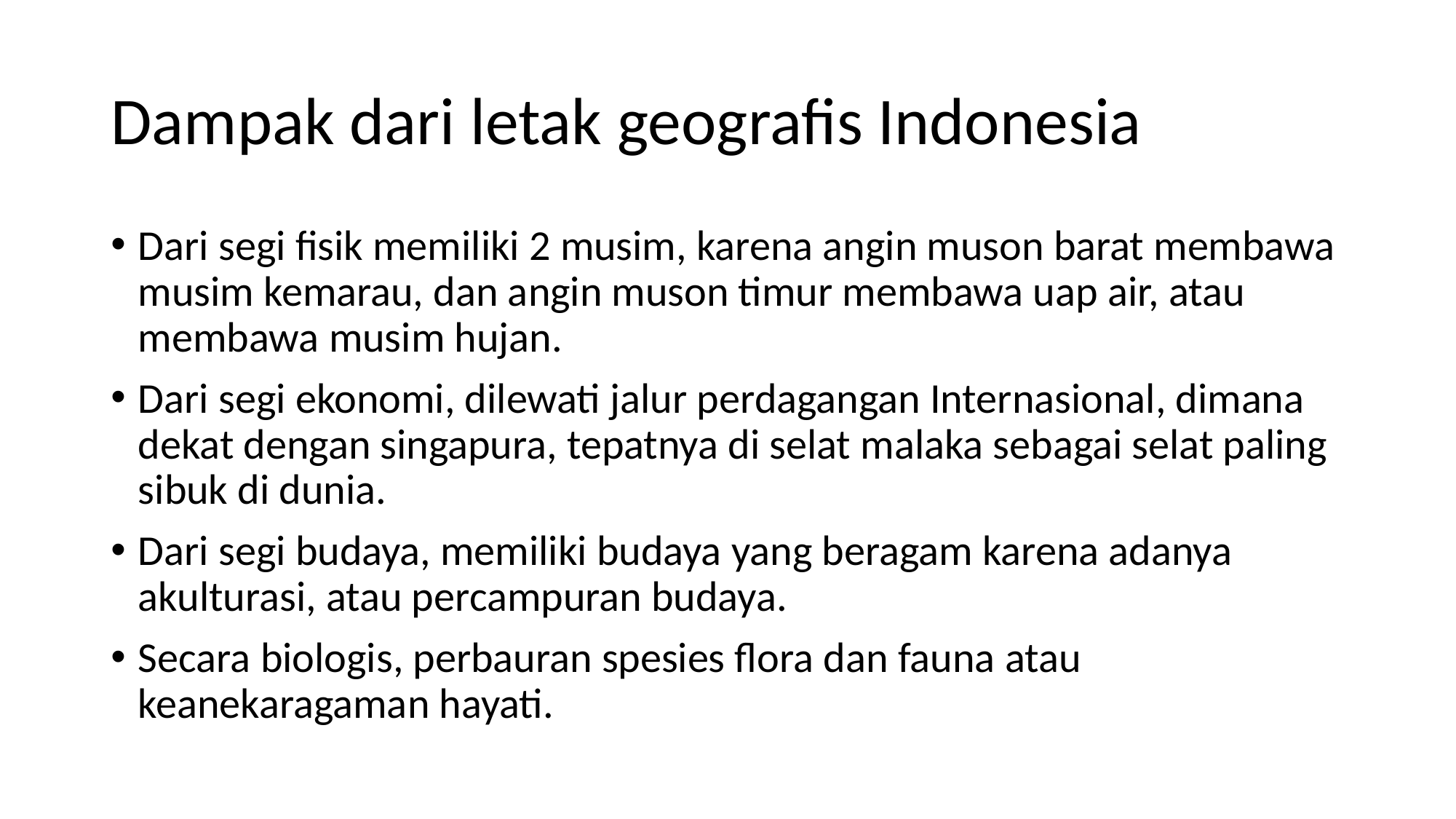

# Dampak dari letak geografis Indonesia
Dari segi fisik memiliki 2 musim, karena angin muson barat membawa musim kemarau, dan angin muson timur membawa uap air, atau membawa musim hujan.
Dari segi ekonomi, dilewati jalur perdagangan Internasional, dimana dekat dengan singapura, tepatnya di selat malaka sebagai selat paling sibuk di dunia.
Dari segi budaya, memiliki budaya yang beragam karena adanya akulturasi, atau percampuran budaya.
Secara biologis, perbauran spesies flora dan fauna atau keanekaragaman hayati.